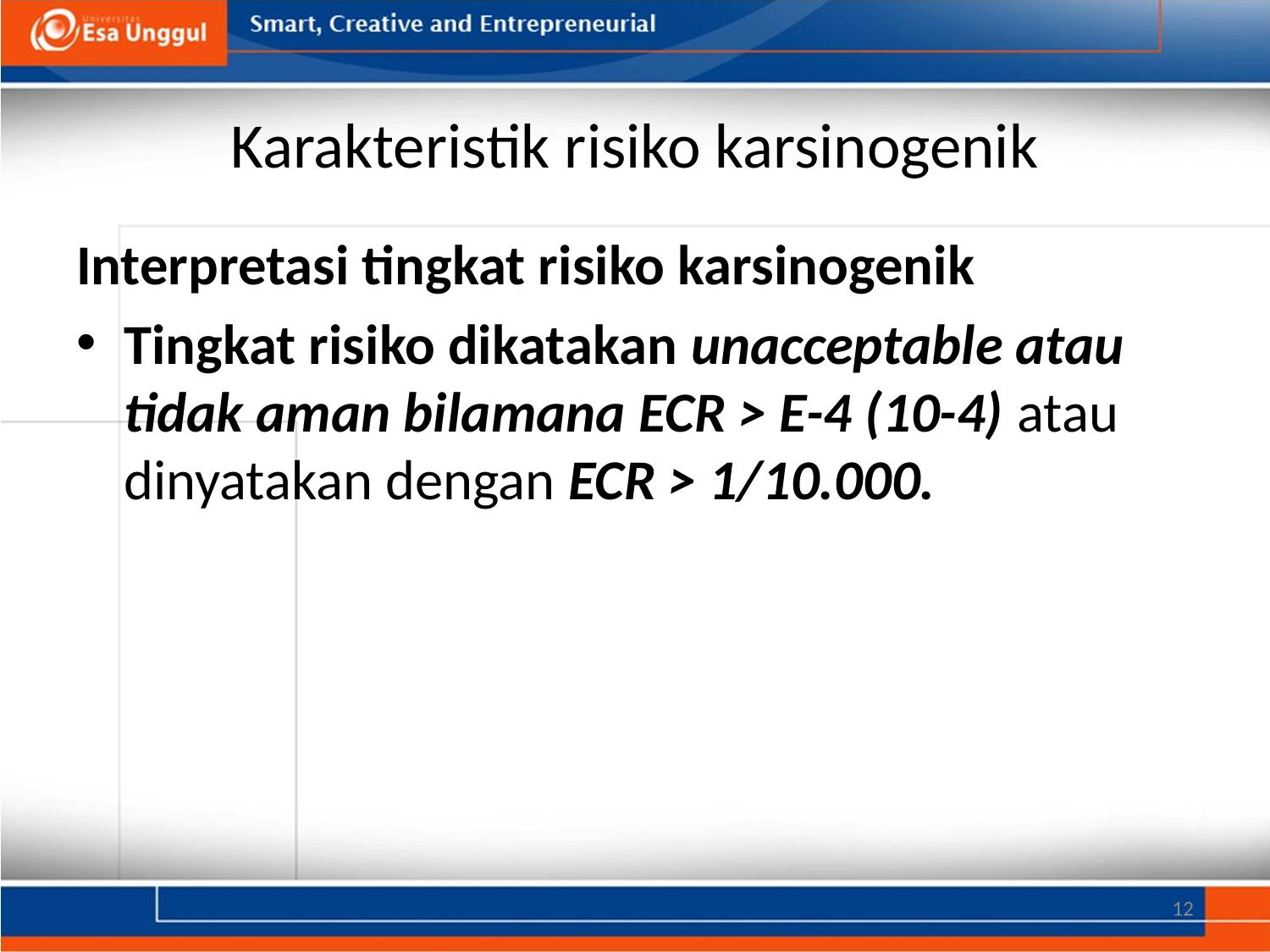

# Karakteristik risiko karsinogenik
Interpretasi tingkat risiko karsinogenik
Tingkat risiko dikatakan unacceptable atau tidak aman bilamana ECR > E-4 (10-4) atau dinyatakan dengan ECR > 1/10.000.
12